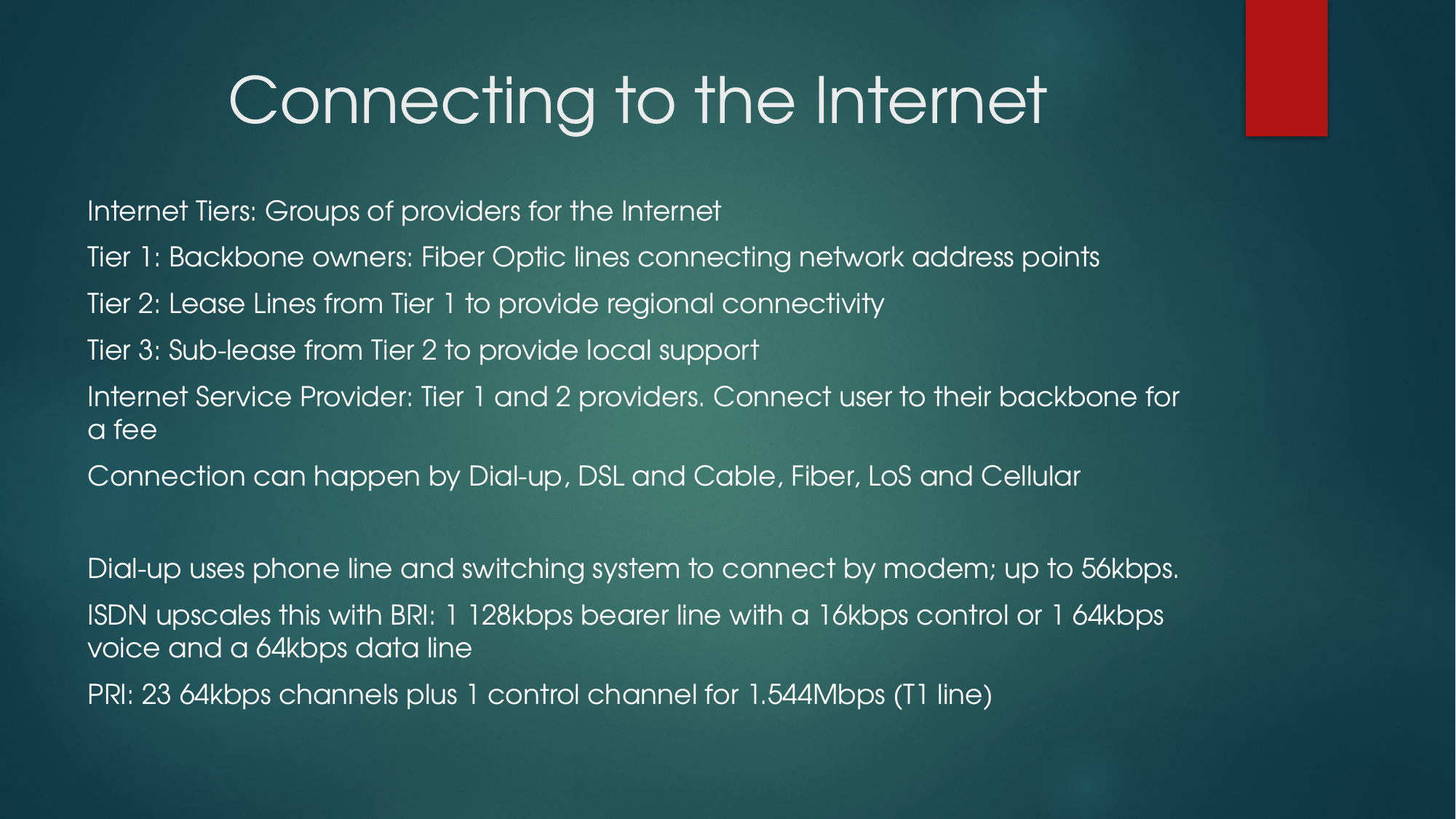

# Connecting to the Internet
Internet Tiers: Groups of providers for the Internet
Tier 1: Backbone owners: Fiber Optic lines connecting network address points
Tier 2: Lease Lines from Tier 1 to provide regional connectivity
Tier 3: Sub-lease from Tier 2 to provide local support
Internet Service Provider: Tier 1 and 2 providers. Connect user to their backbone for a fee
Connection can happen by Dial-up, DSL and Cable, Fiber, LoS and Cellular

Dial-up uses phone line and switching system to connect by modem; up to 56kbps.
ISDN upscales this with BRI: 1 128kbps bearer line with a 16kbps control or 1 64kbps voice and a 64kbps data line
PRI: 23 64kbps channels plus 1 control channel for 1.544Mbps (T1 line)